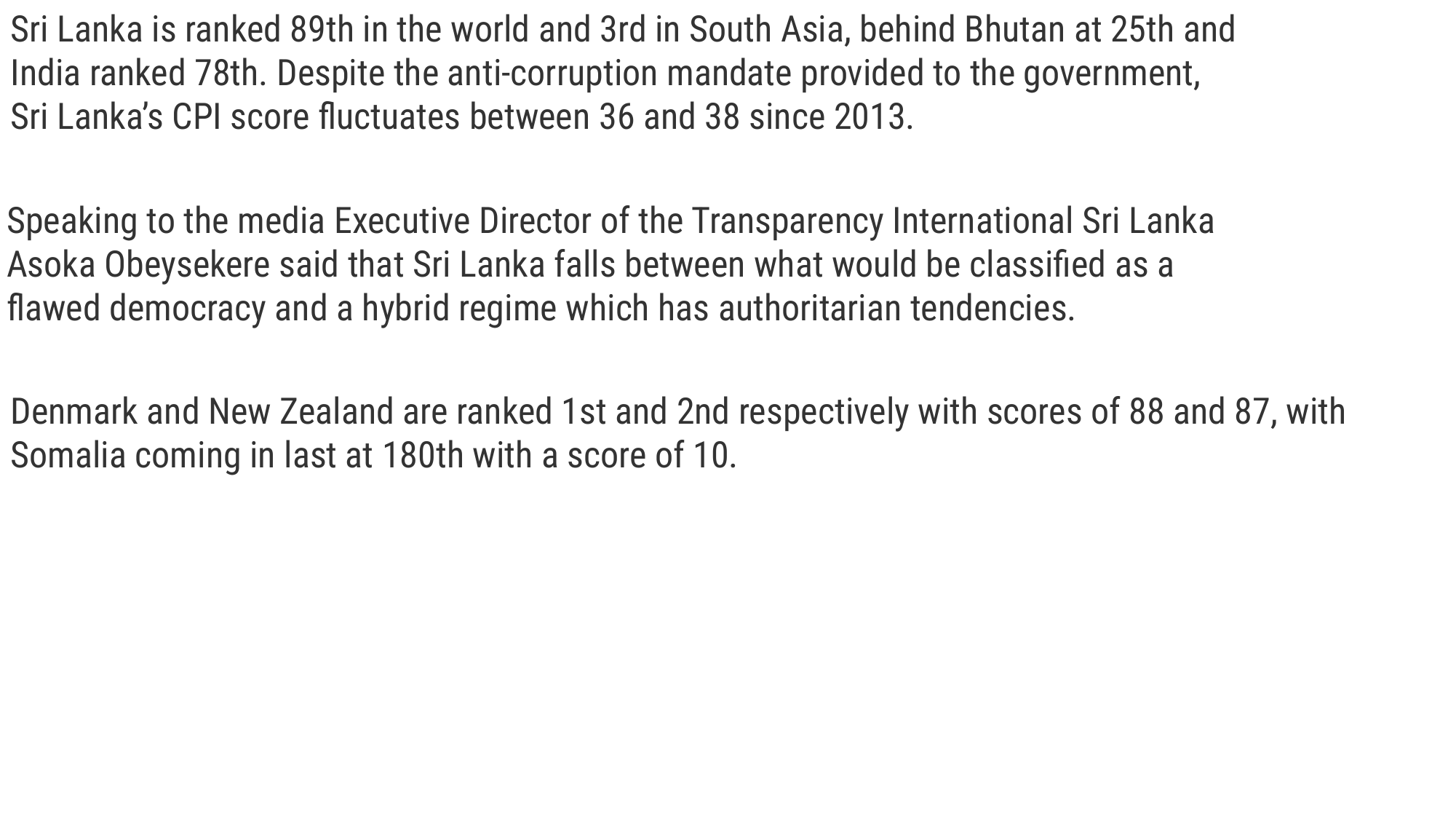

Sri Lanka is ranked 89th in the world and 3rd in South Asia, behind Bhutan at 25th and
India ranked 78th. Despite the anti-corruption mandate provided to the government,
Sri Lanka’s CPI score fluctuates between 36 and 38 since 2013.

Speaking to the media Executive Director of the Transparency International Sri Lanka
Asoka Obeysekere said that Sri Lanka falls between what would be classified as a
flawed democracy and a hybrid regime which has authoritarian tendencies.
Denmark and New Zealand are ranked 1st and 2nd respectively with scores of 88 and 87, with Somalia coming in last at 180th with a score of 10.